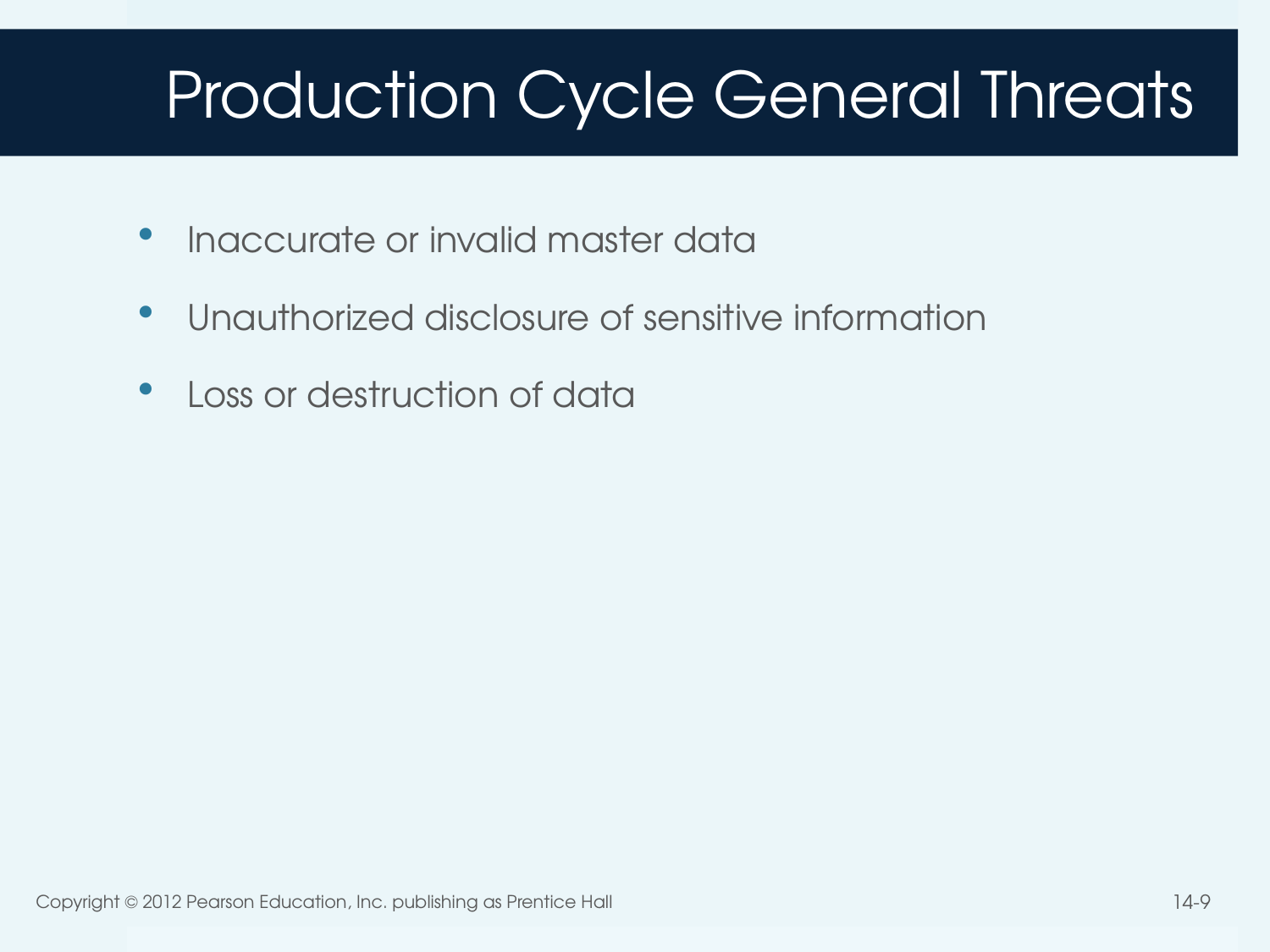

# Production Cycle General Threats
Inaccurate or invalid master data
Unauthorized disclosure of sensitive information
Loss or destruction of data
Copyright © 2012 Pearson Education, Inc. publishing as Prentice Hall
14-9